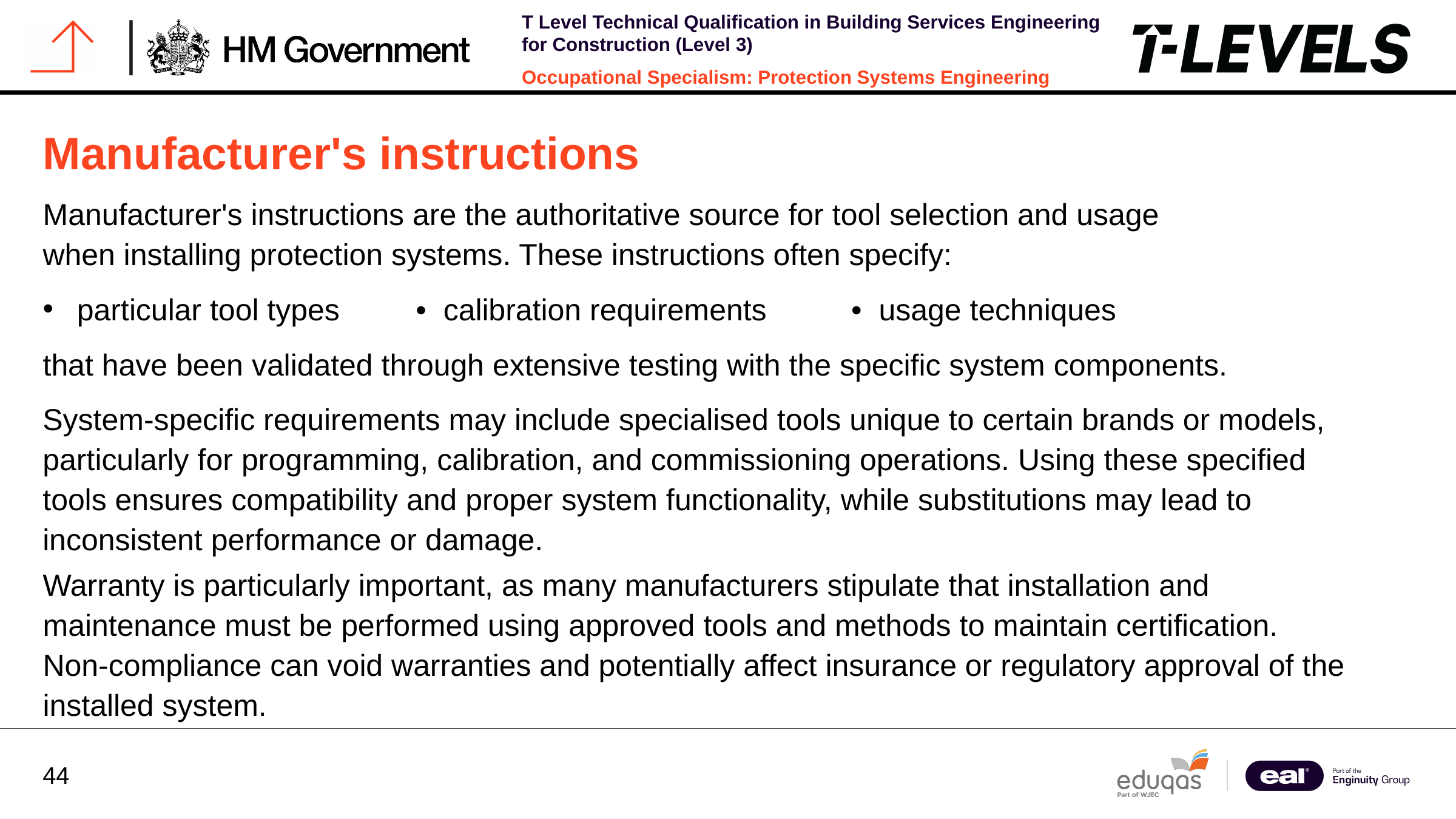

Manufacturer's instructions
Manufacturer's instructions are the authoritative source for tool selection and usage when installing protection systems. These instructions often specify:
particular tool types         •  calibration requirements          •  usage techniques
that have been validated through extensive testing with the specific system components.
System-specific requirements may include specialised tools unique to certain brands or models, particularly for programming, calibration, and commissioning operations. Using these specified tools ensures compatibility and proper system functionality, while substitutions may lead to inconsistent performance or damage.
Warranty is particularly important, as many manufacturers stipulate that installation and maintenance must be performed using approved tools and methods to maintain certification. Non-compliance can void warranties and potentially affect insurance or regulatory approval of the installed system.